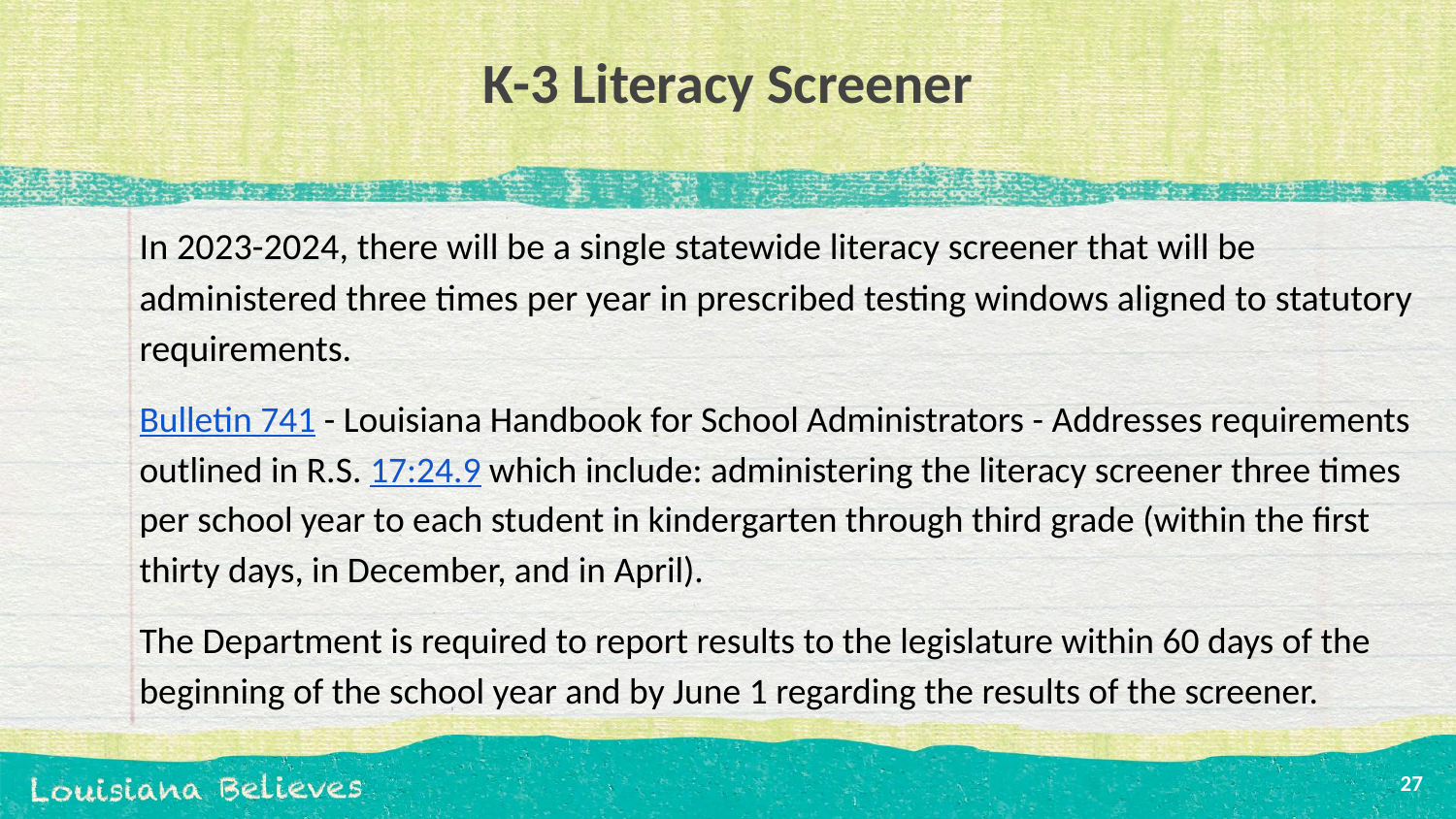

# K-3 Literacy Screener
In 2023-2024, there will be a single statewide literacy screener that will be administered three times per year in prescribed testing windows aligned to statutory requirements.
Bulletin 741 - Louisiana Handbook for School Administrators - Addresses requirements outlined in R.S. 17:24.9 which include: administering the literacy screener three times per school year to each student in kindergarten through third grade (within the first thirty days, in December, and in April).
The Department is required to report results to the legislature within 60 days of the beginning of the school year and by June 1 regarding the results of the screener.